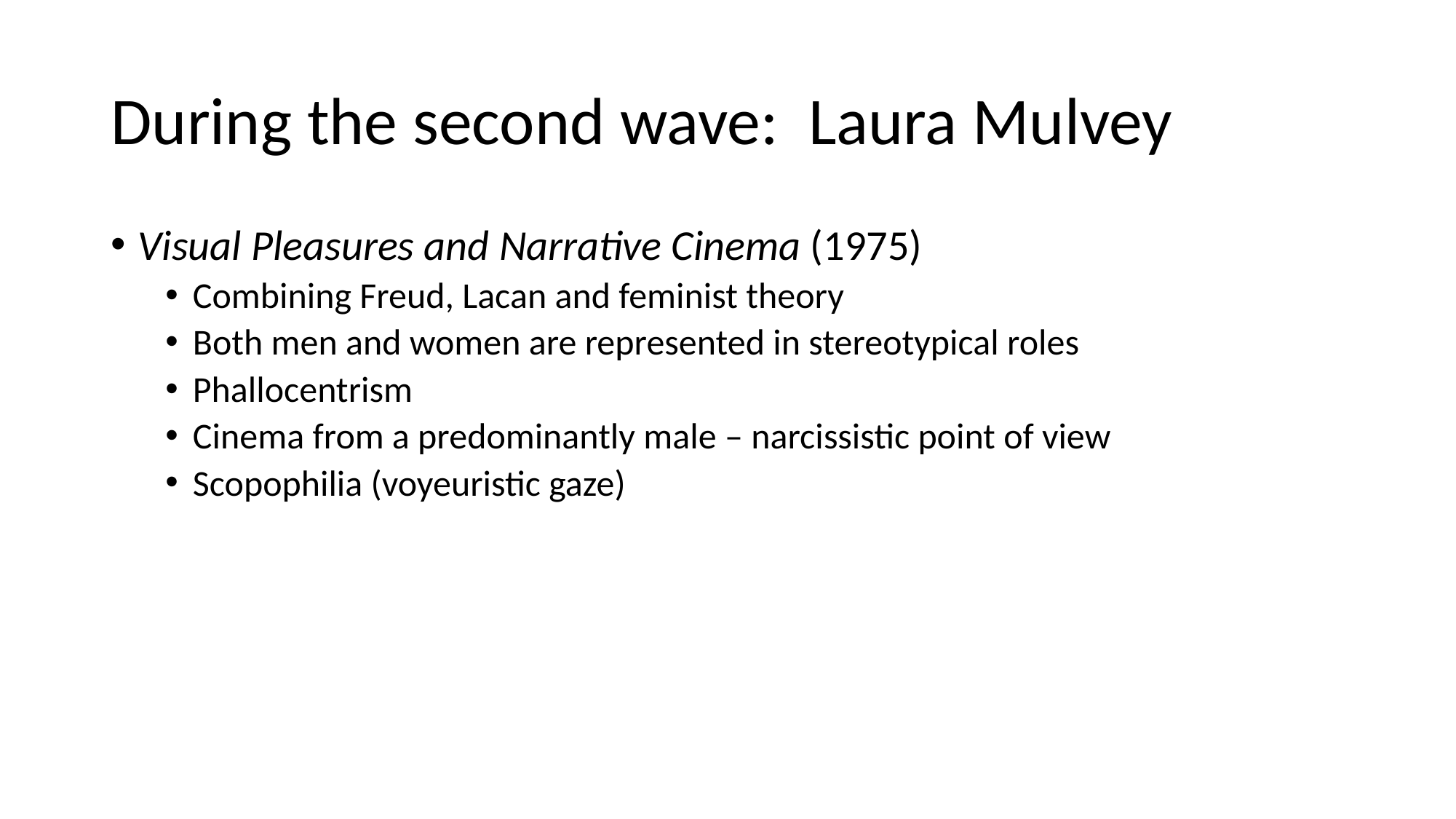

# During the second wave:  Laura Mulvey
Visual Pleasures and Narrative Cinema (1975)
Combining Freud, Lacan and feminist theory
Both men and women are represented in stereotypical roles
Phallocentrism
Cinema from a predominantly male – narcissistic point of view
Scopophilia (voyeuristic gaze)